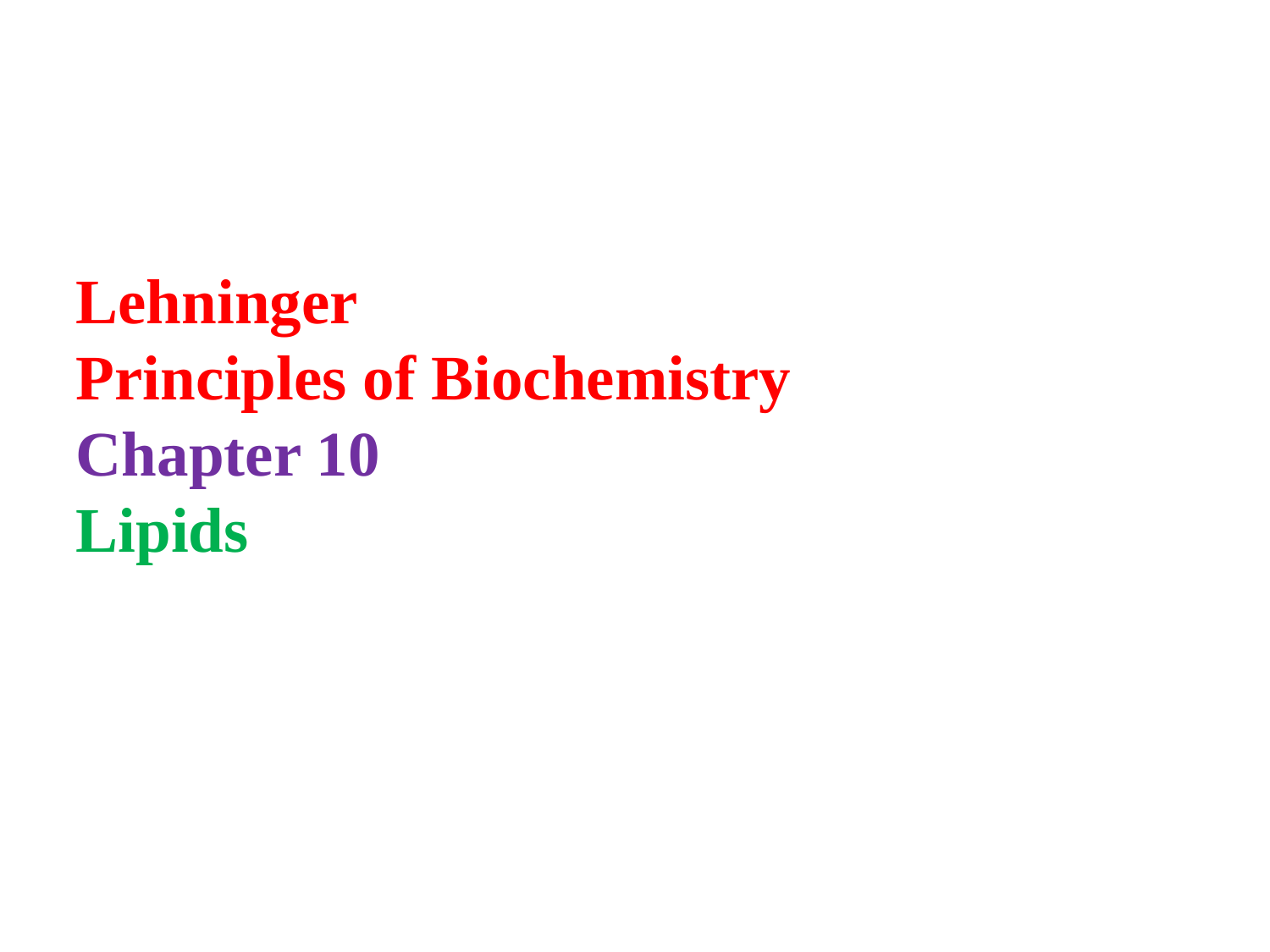

Lehninger
Principles of Biochemistry
Chapter 10
Lipids